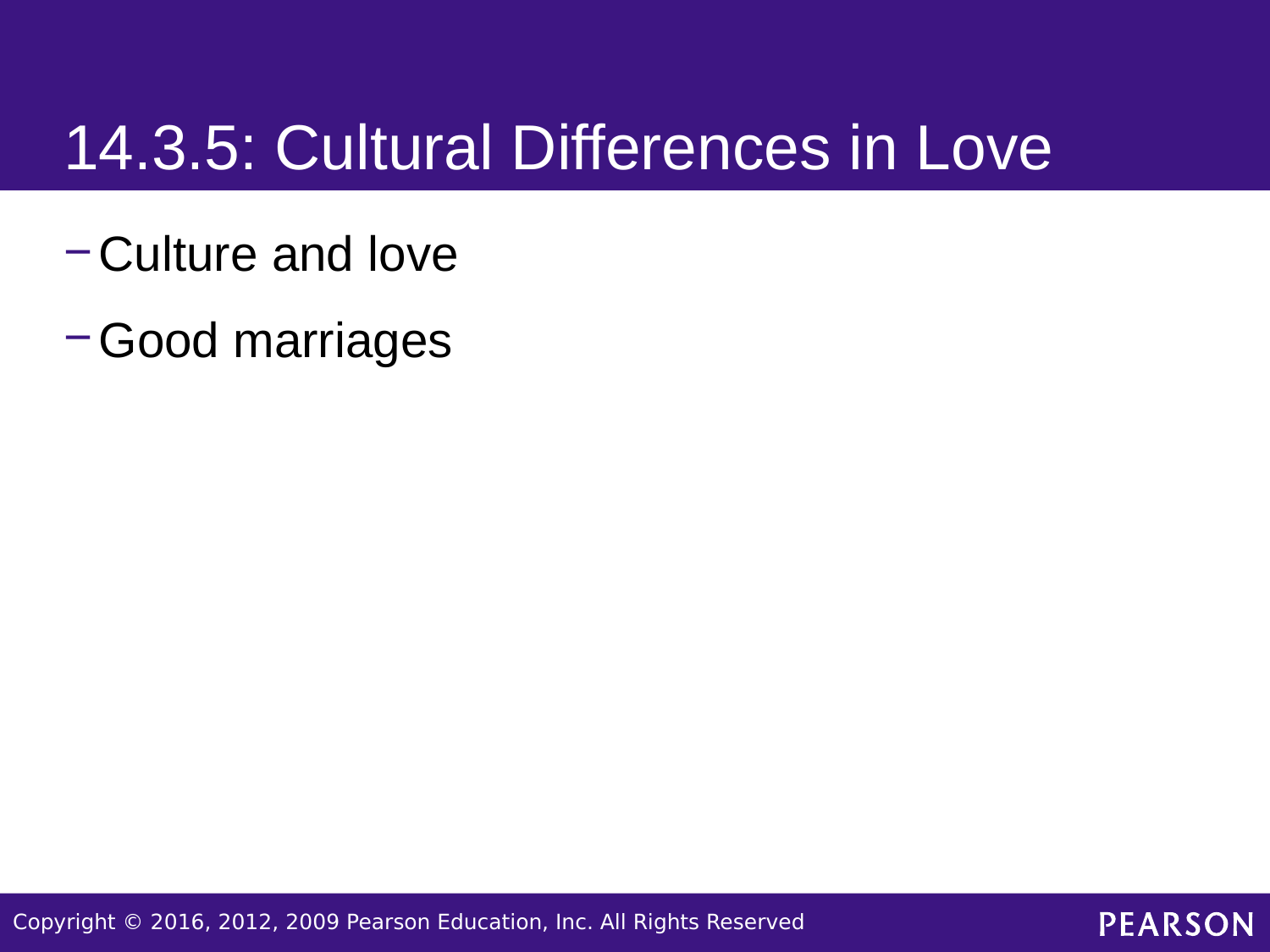

# 14.3.5: Cultural Differences in Love
Culture and love
Good marriages